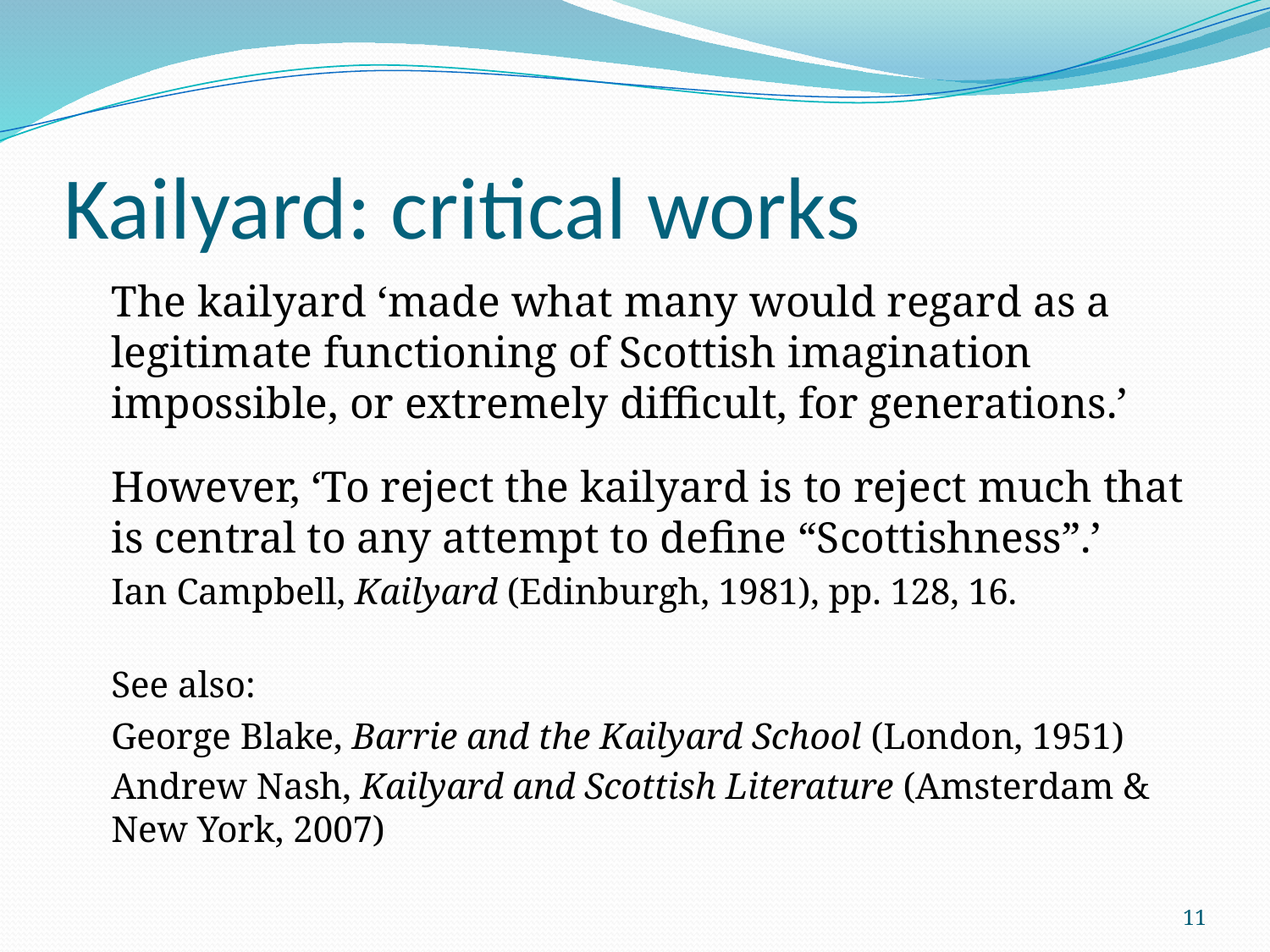

# Kailyard: critical works
	The kailyard ‘made what many would regard as a legitimate functioning of Scottish imagination impossible, or extremely difficult, for generations.’

	However, ‘To reject the kailyard is to reject much that is central to any attempt to define “Scottishness”.’
	Ian Campbell, Kailyard (Edinburgh, 1981), pp. 128, 16.

	See also:
	George Blake, Barrie and the Kailyard School (London, 1951)
	Andrew Nash, Kailyard and Scottish Literature (Amsterdam & New York, 2007)
11